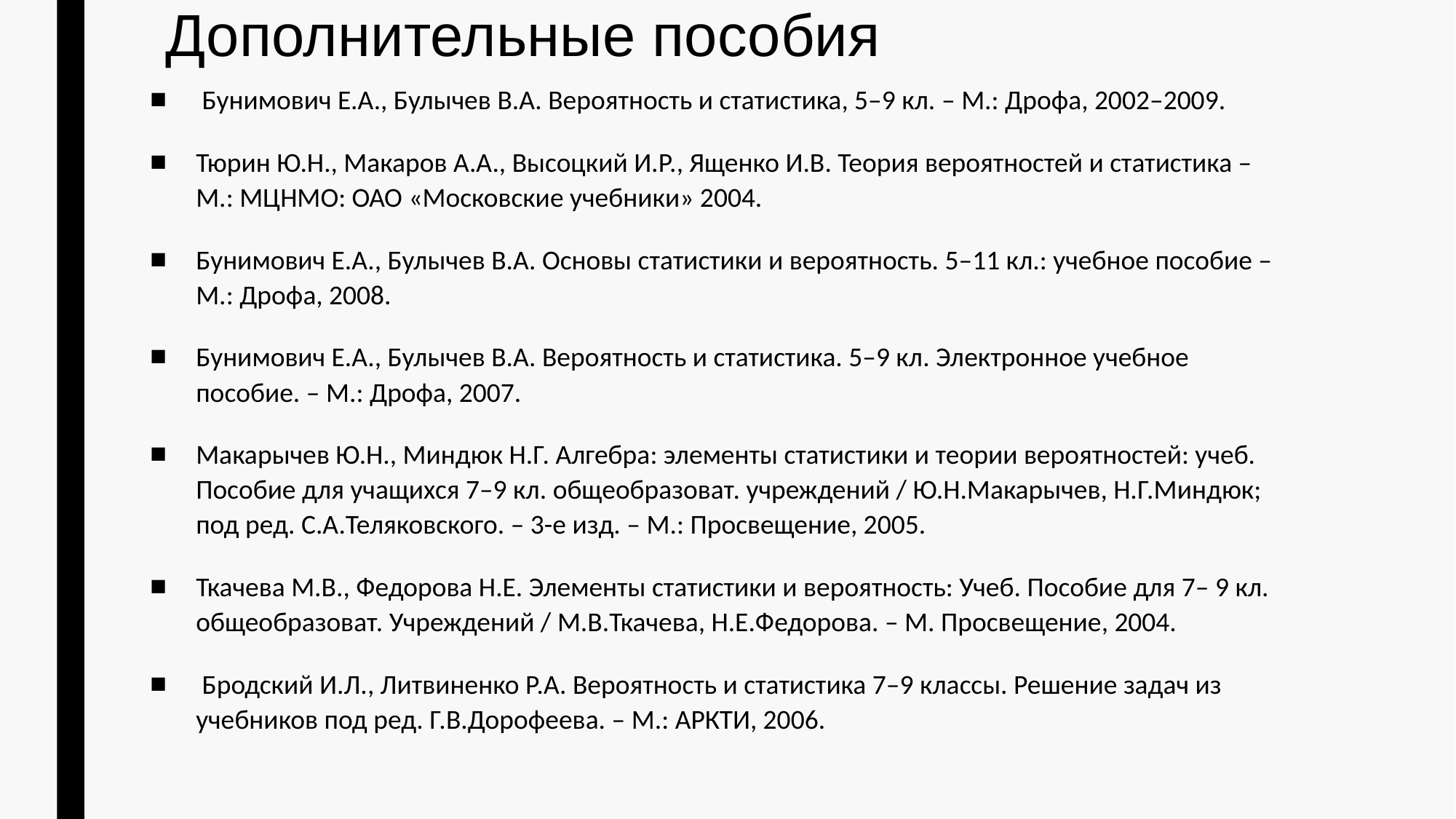

# Дополнительные пособия
 Бунимович Е.А., Булычев В.А. Вероятность и статистика, 5–9 кл. – М.: Дрофа, 2002–2009.
Тюрин Ю.Н., Макаров А.А., Высоцкий И.Р., Ященко И.В. Теория вероятностей и статистика – М.: МЦНМО: ОАО «Московские учебники» 2004.
Бунимович Е.А., Булычев В.А. Основы статистики и вероятность. 5–11 кл.: учебное пособие – М.: Дрофа, 2008.
Бунимович Е.А., Булычев В.А. Вероятность и статистика. 5–9 кл. Электронное учебное пособие. – М.: Дрофа, 2007.
Макарычев Ю.Н., Миндюк Н.Г. Алгебра: элементы статистики и теории вероятностей: учеб. Пособие для учащихся 7–9 кл. общеобразоват. учреждений / Ю.Н.Макарычев, Н.Г.Миндюк; под ред. С.А.Теляковского. – 3-е изд. – М.: Просвещение, 2005.
Ткачева М.В., Федорова Н.Е. Элементы статистики и вероятность: Учеб. Пособие для 7– 9 кл. общеобразоват. Учреждений / М.В.Ткачева, Н.Е.Федорова. – М. Просвещение, 2004.
 Бродский И.Л., Литвиненко Р.А. Вероятность и статистика 7–9 классы. Решение задач из учебников под ред. Г.В.Дорофеева. – М.: АРКТИ, 2006.